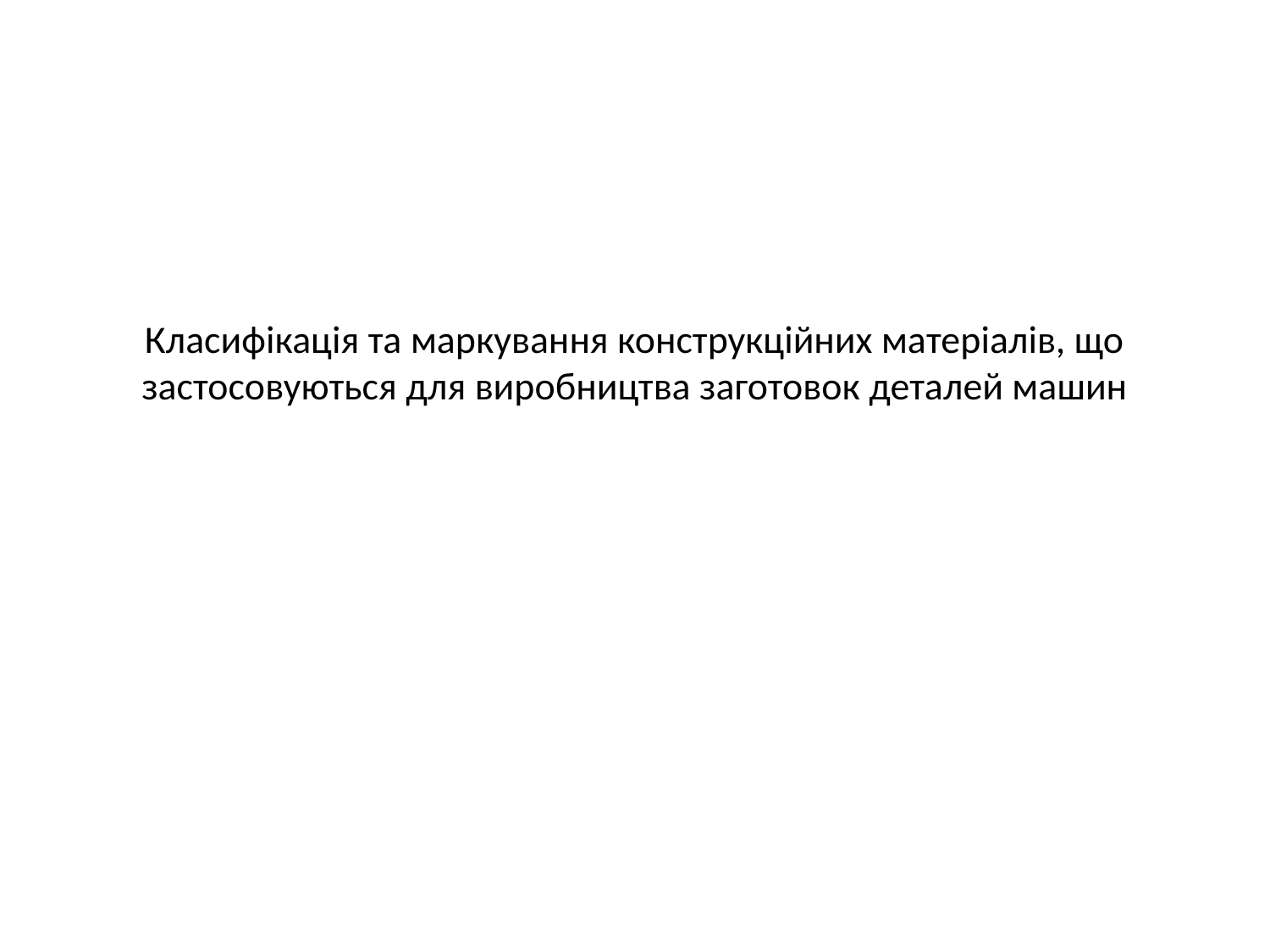

# Класифікація та маркування конструкційних матеріалів, що застосовуються для виробництва заготовок деталей машин